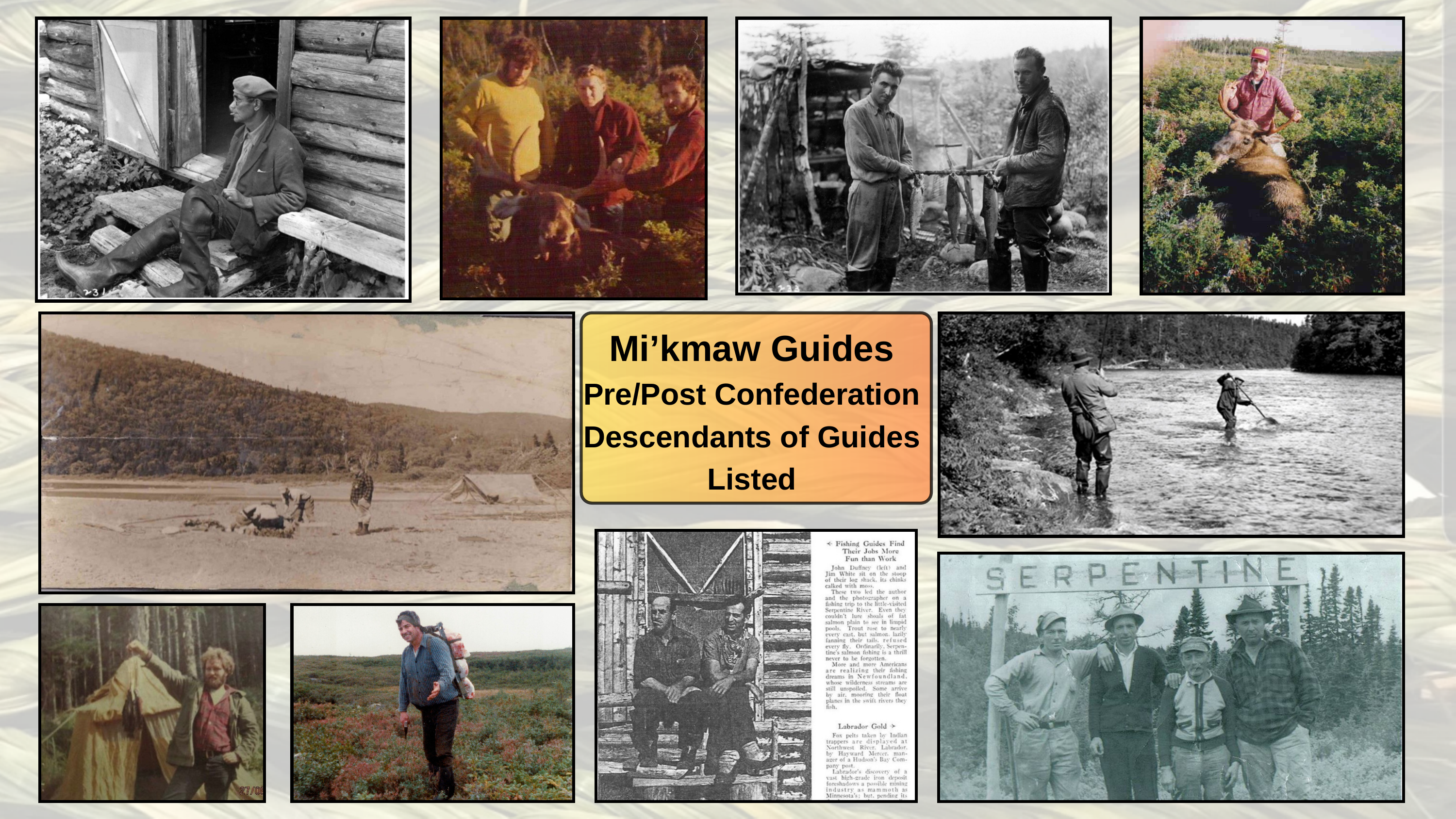

Mi’kmaw Guides
Pre/Post Confederation
Descendants of Guides Listed